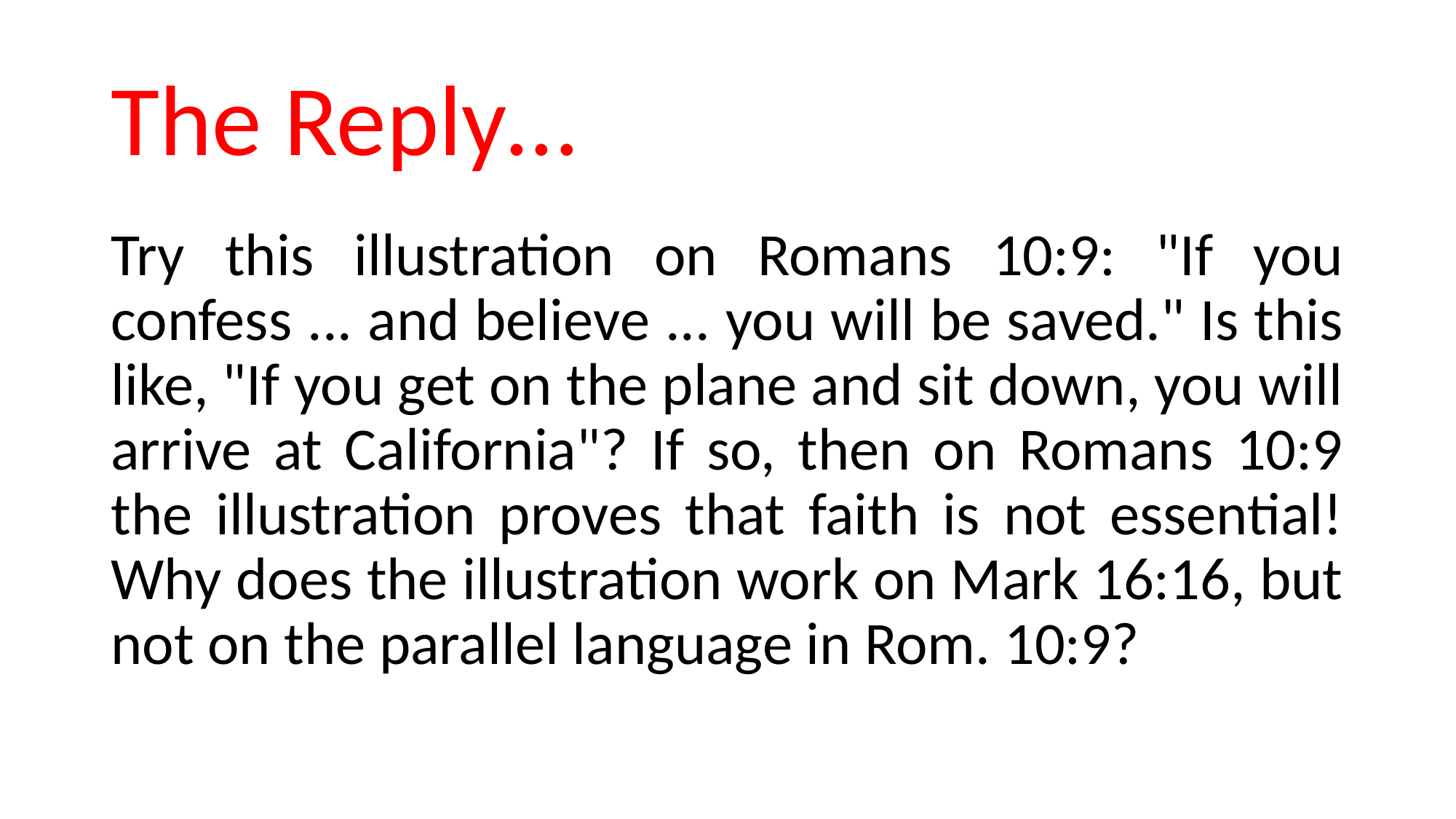

# The Reply…
Try this illustration on Romans 10:9: "If you confess ... and believe ... you will be saved." Is this like, "If you get on the plane and sit down, you will arrive at California"? If so, then on Romans 10:9 the illustration proves that faith is not essential! Why does the illustration work on Mark 16:16, but not on the parallel language in Rom. 10:9?